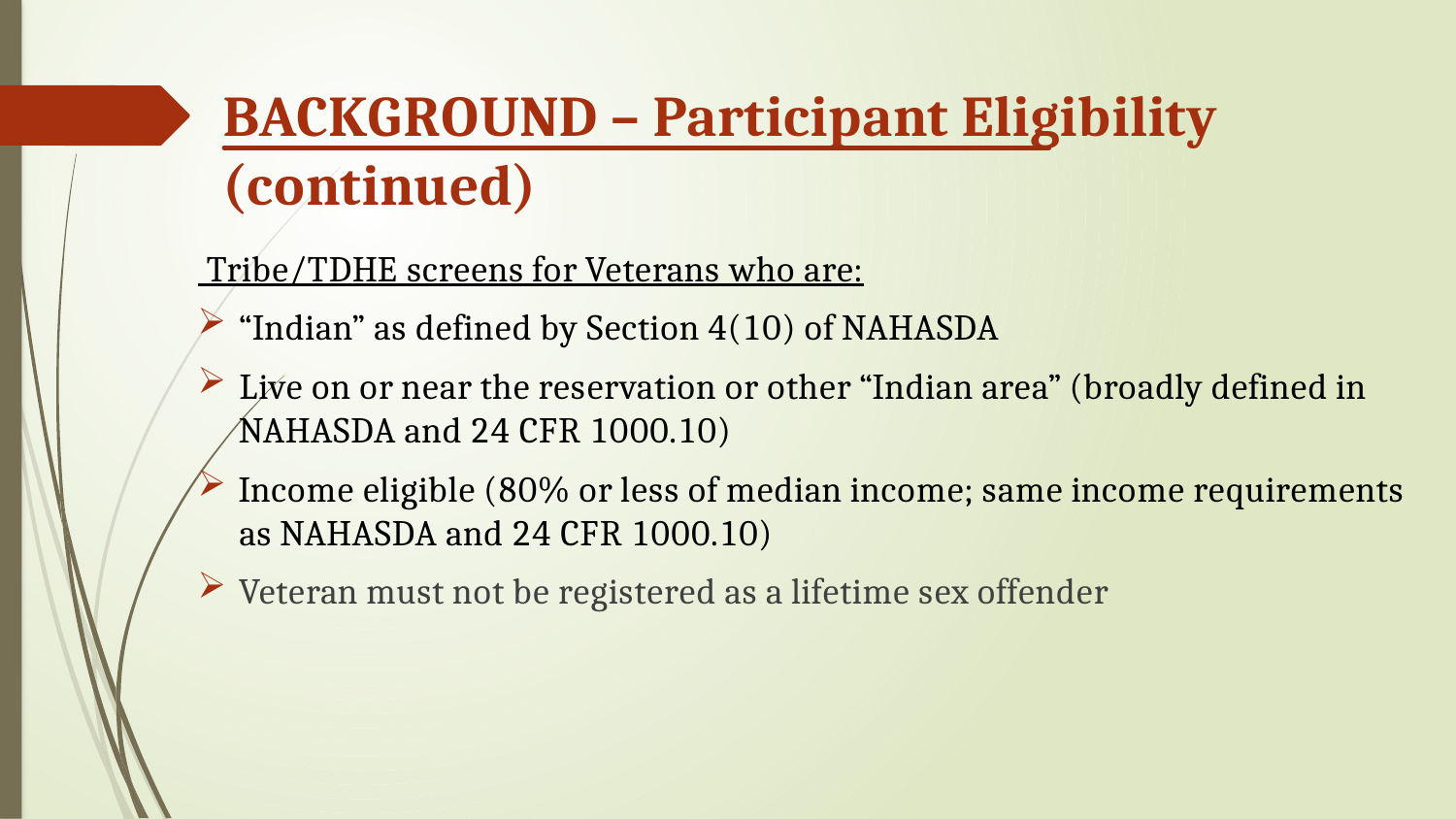

# BACKGROUND – Participant Eligibility (continued)
 Tribe/TDHE screens for Veterans who are:
“Indian” as defined by Section 4(10) of NAHASDA
Live on or near the reservation or other “Indian area” (broadly defined in NAHASDA and 24 CFR 1000.10)
Income eligible (80% or less of median income; same income requirements as NAHASDA and 24 CFR 1000.10)
Veteran must not be registered as a lifetime sex offender